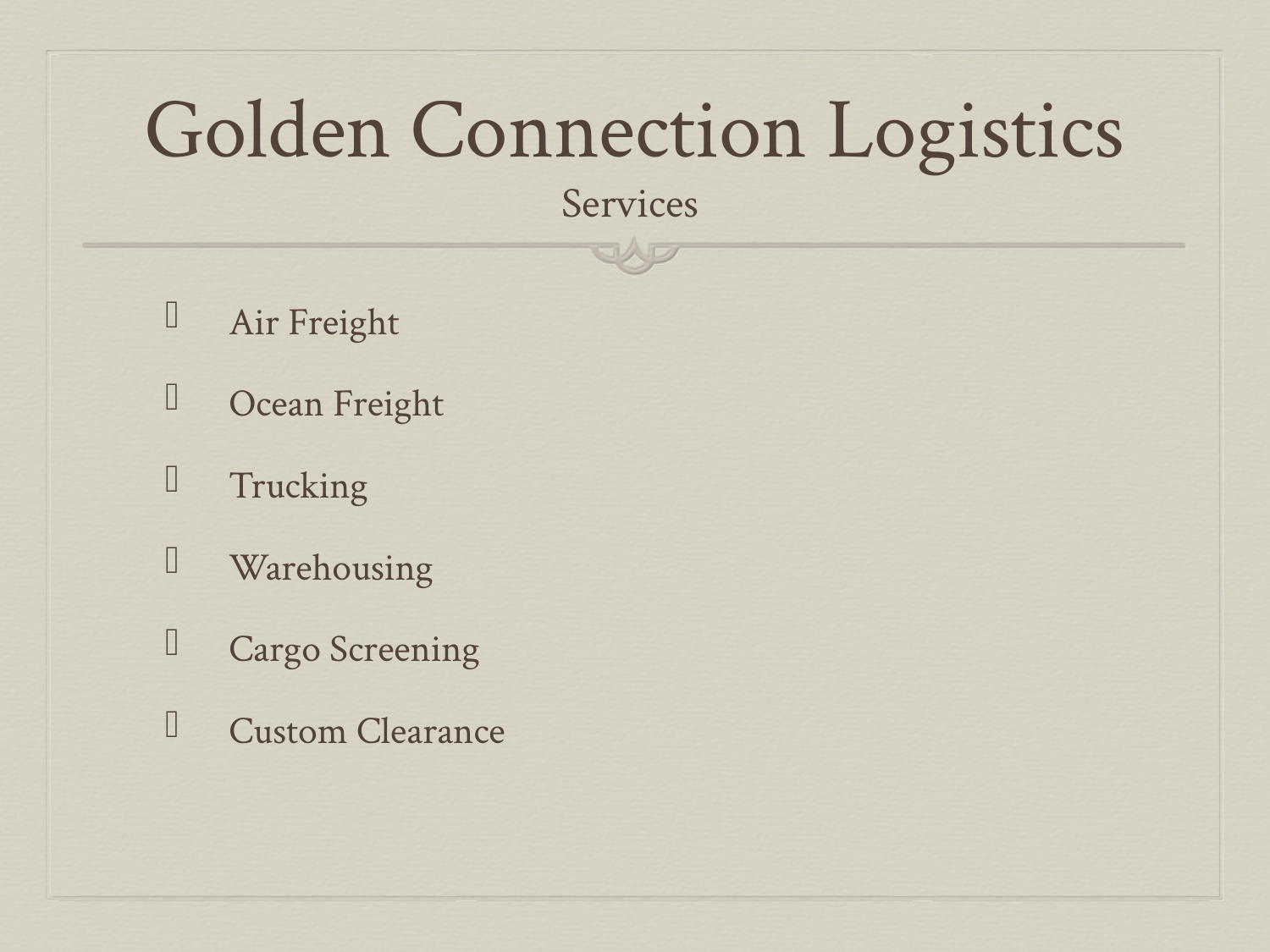

# Golden Connection Logistics Services
Air Freight
Ocean Freight
Trucking
Warehousing
Cargo Screening
Custom Clearance